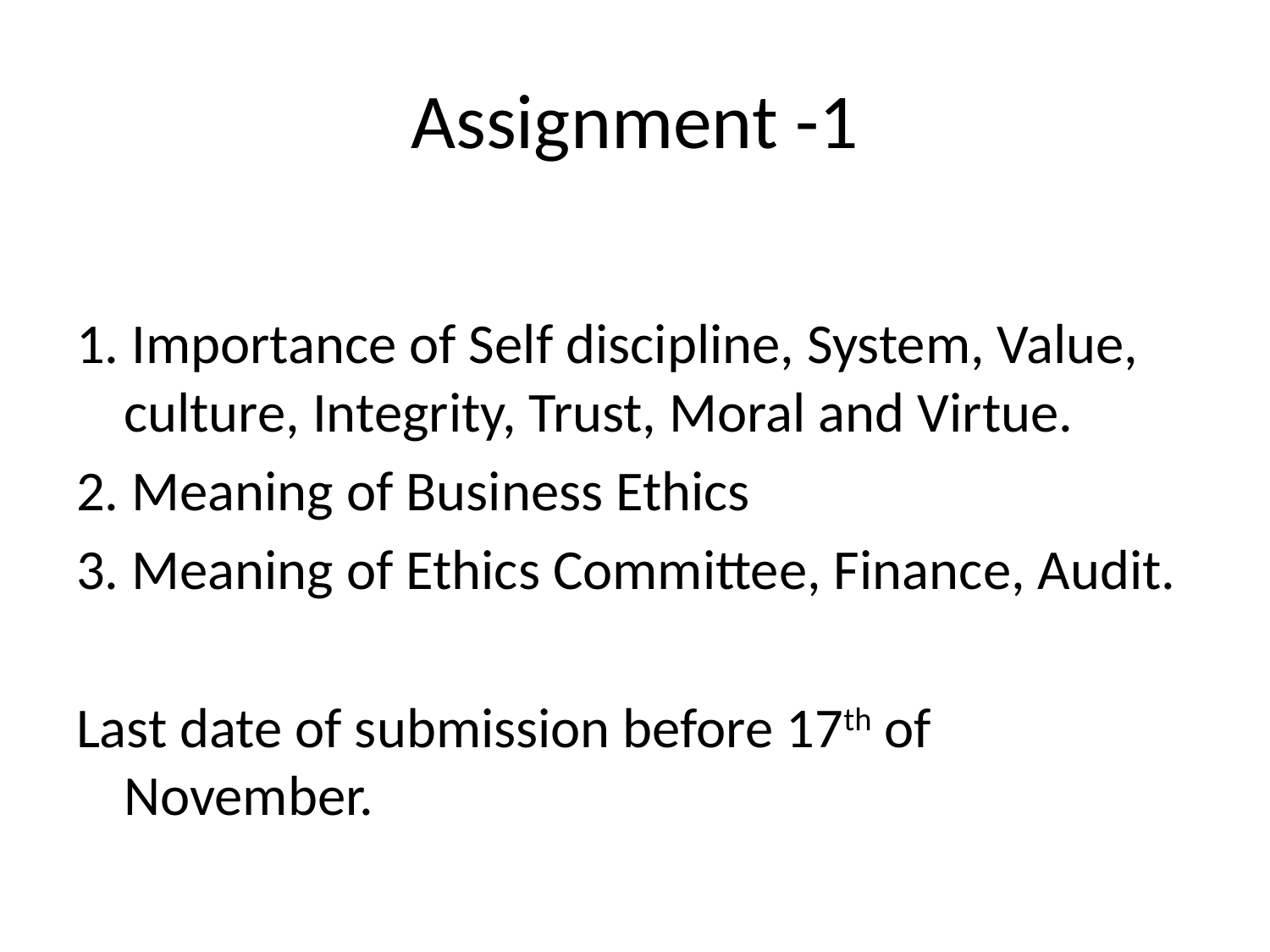

# Assignment -1

1. Importance of Self discipline, System, Value, culture, Integrity, Trust, Moral and Virtue.
2. Meaning of Business Ethics
3. Meaning of Ethics Committee, Finance, Audit.

Last date of submission before 17th of November.